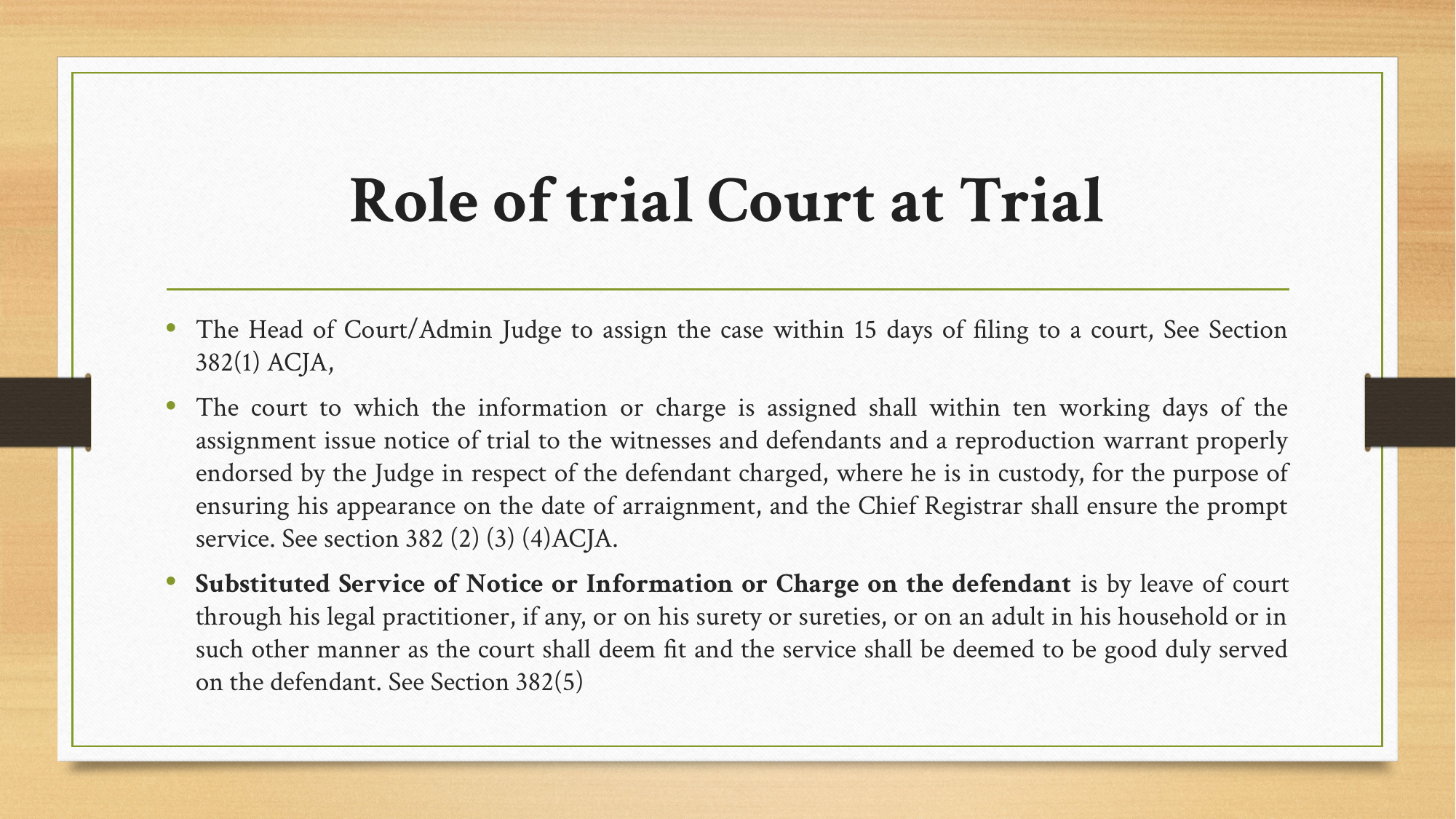

# Role of trial Court at Trial
The Head of Court/Admin Judge to assign the case within 15 days of filing to a court, See Section 382(1) ACJA,
The court to which the information or charge is assigned shall within ten working days of the assignment issue notice of trial to the witnesses and defendants and a reproduction warrant properly endorsed by the Judge in respect of the defendant charged, where he is in custody, for the purpose of ensuring his appearance on the date of arraignment, and the Chief Registrar shall ensure the prompt service. See section 382 (2) (3) (4)ACJA.
Substituted Service of Notice or Information or Charge on the defendant is by leave of court through his legal practitioner, if any, or on his surety or sureties, or on an adult in his household or in such other manner as the court shall deem fit and the service shall be deemed to be good duly served on the defendant. See Section 382(5)